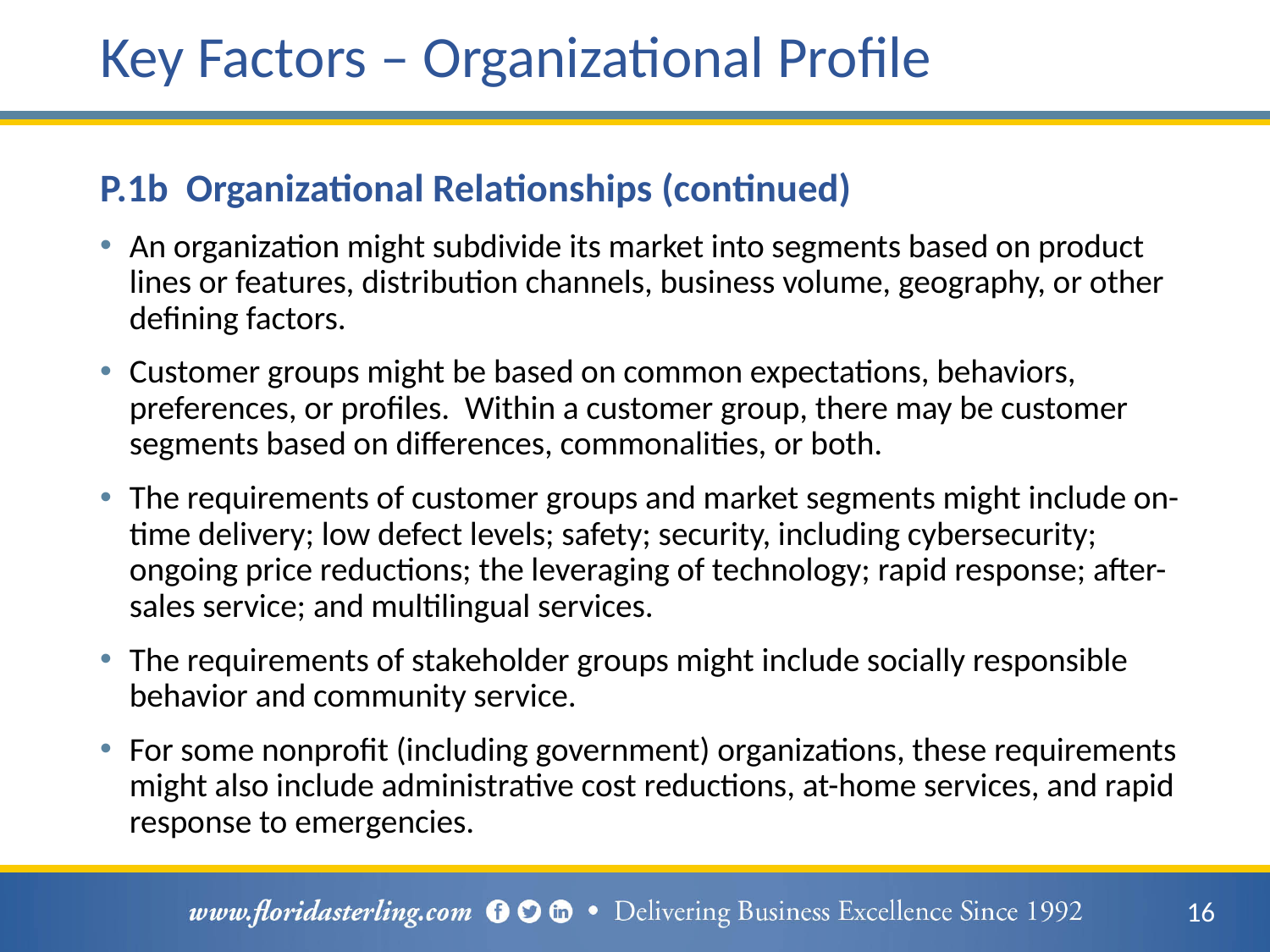

# Key Factors – Organizational Profile
P.1b  Organizational Relationships (continued)
An organization might subdivide its market into segments based on product lines or features, distribution channels, business volume, geography, or other defining factors.
Customer groups might be based on common expectations, behaviors, preferences, or profiles.  Within a customer group, there may be customer segments based on differences, commonalities, or both.
The requirements of customer groups and market segments might include on-time delivery; low defect levels; safety; security, including cybersecurity; ongoing price reductions; the leveraging of technology; rapid response; after-sales service; and multilingual services.
The requirements of stakeholder groups might include socially responsible behavior and community service.
For some nonprofit (including government) organizations, these requirements might also include administrative cost reductions, at-home services, and rapid response to emergencies.